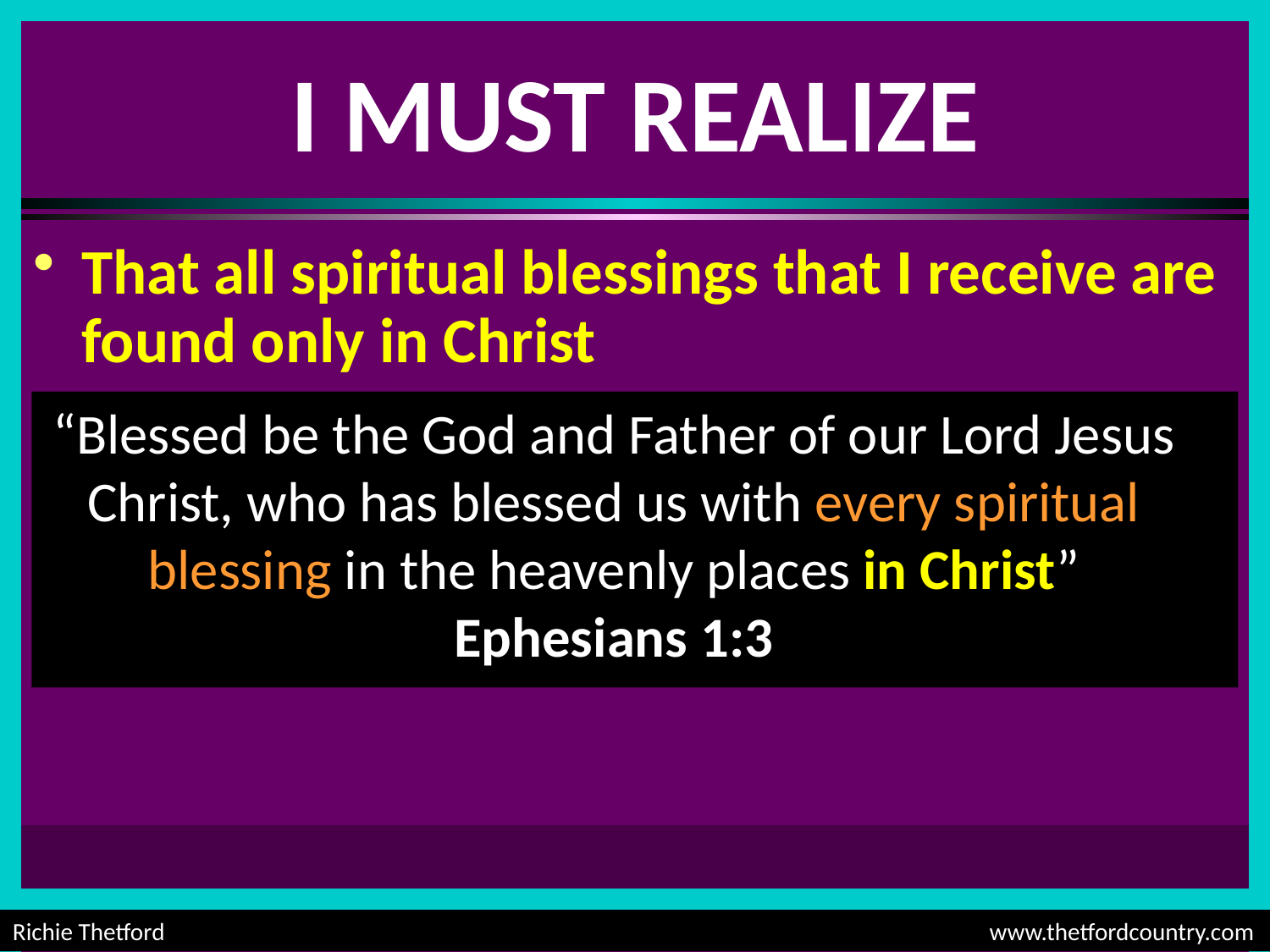

# I MUST REALIZE
That all spiritual blessings that I receive are found only in Christ

“Blessed be the God and Father of our Lord Jesus Christ, who has blessed us with every spiritual blessing in the heavenly places in Christ” Ephesians 1:3

Richie Thetford						                www.thetfordcountry.com